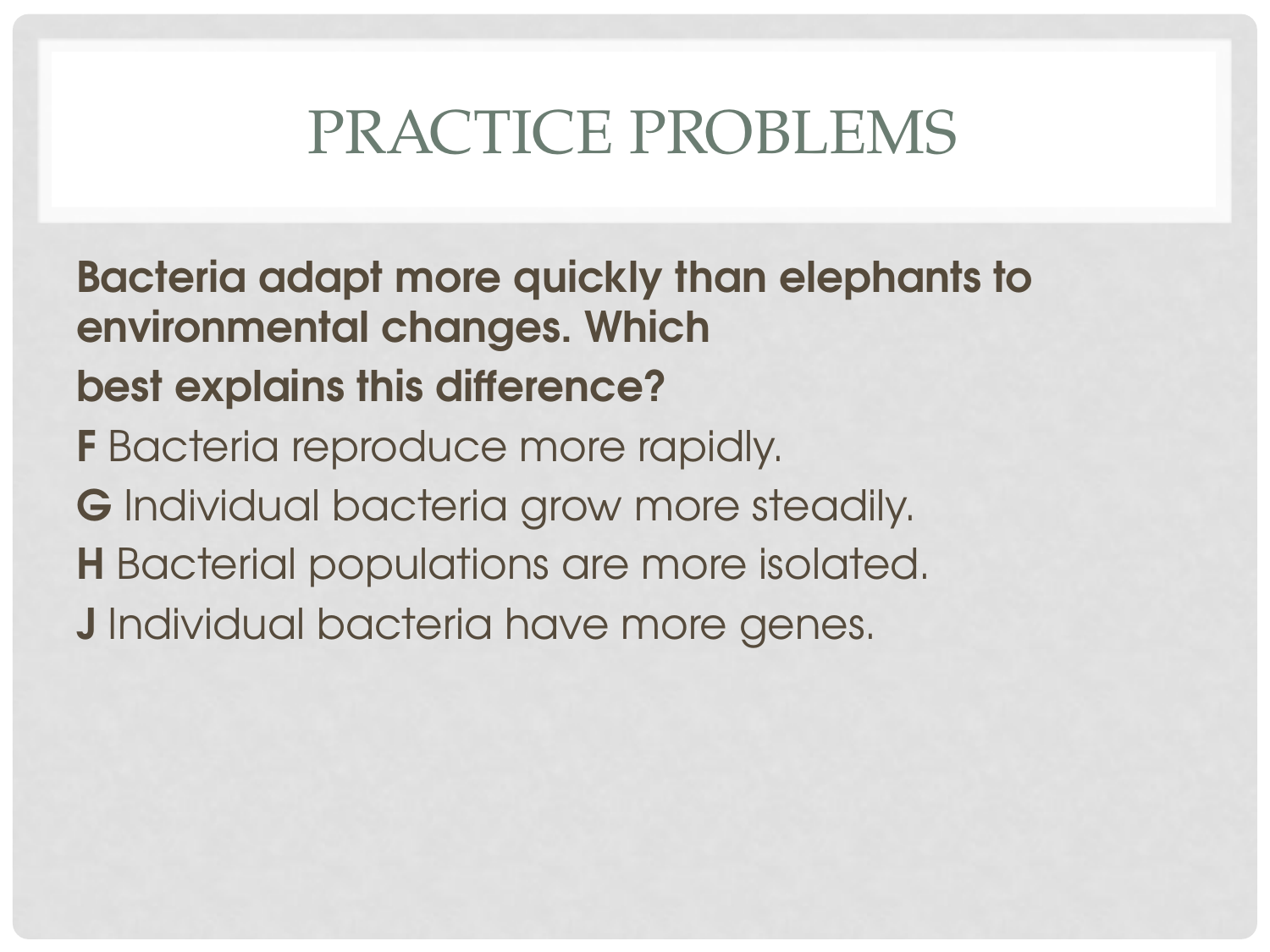

# PRACTICE PROBLEMS
Bacteria adapt more quickly than elephants to environmental changes. Which
best explains this difference?
F Bacteria reproduce more rapidly.
G Individual bacteria grow more steadily.
H Bacterial populations are more isolated.
J Individual bacteria have more genes.